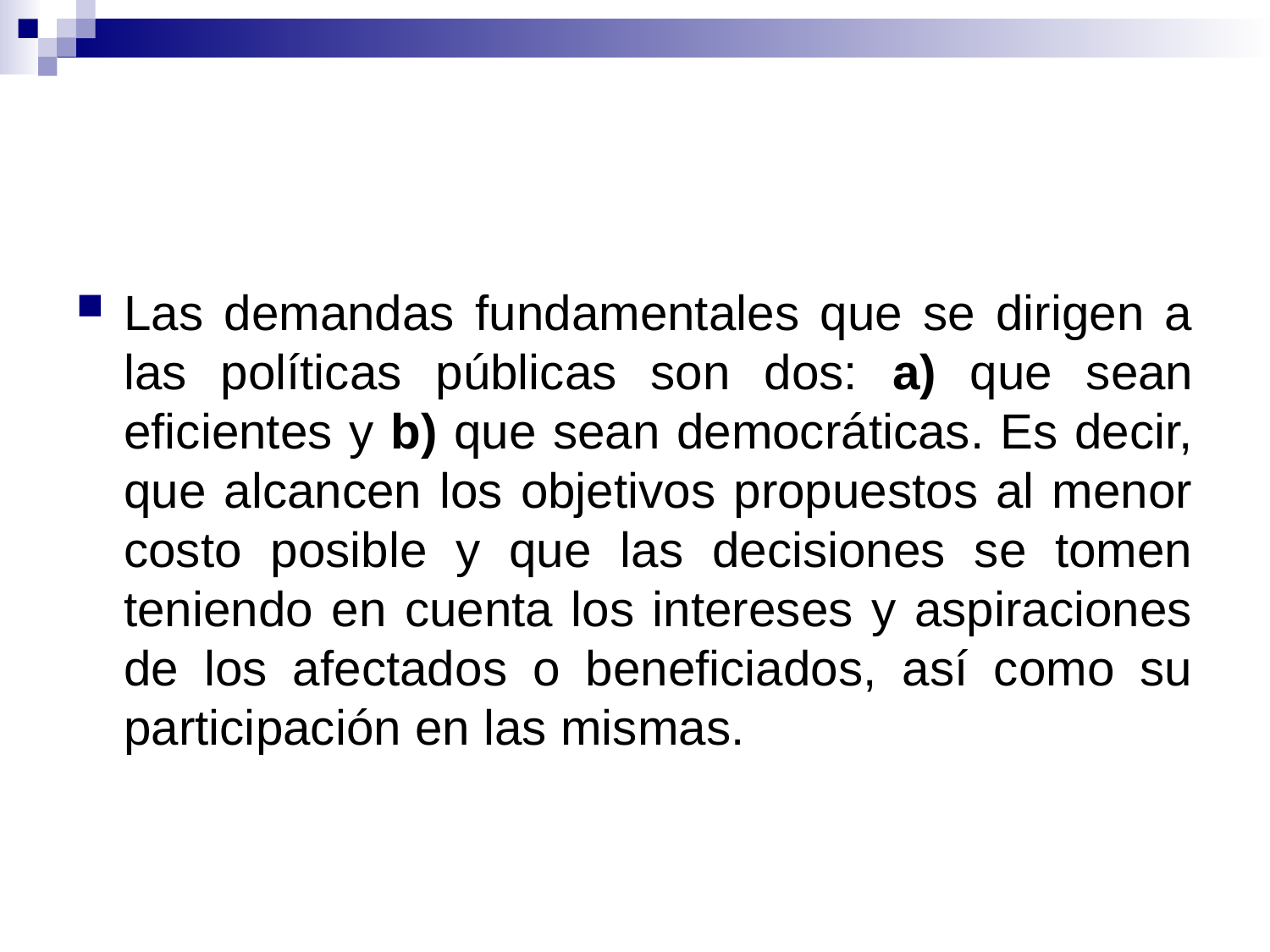

#
Las demandas fundamentales que se dirigen a las políticas públicas son dos: a) que sean eficientes y b) que sean democráticas. Es decir, que alcancen los objetivos propuestos al menor costo posible y que las decisiones se tomen teniendo en cuenta los intereses y aspiraciones de los afectados o beneficiados, así como su participación en las mismas.